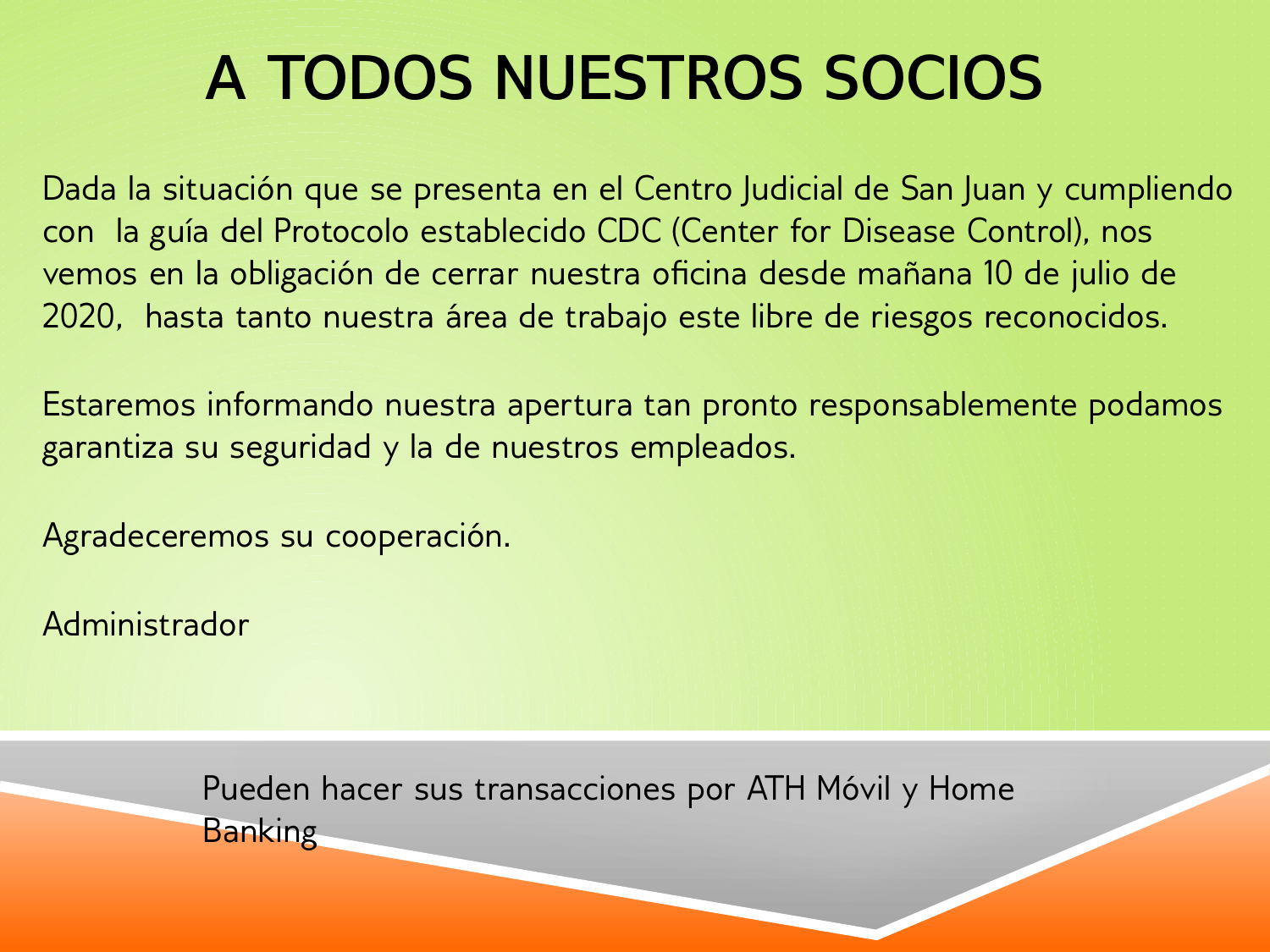

# A Todos nuestros socios
Dada la situación que se presenta en el Centro Judicial de San Juan y cumpliendo con  la guía del Protocolo establecido CDC (Center for Disease Control), nos vemos en la obligación de cerrar nuestra oficina desde mañana 10 de julio de 2020,  hasta tanto nuestra área de trabajo este libre de riesgos reconocidos.

Estaremos informando nuestra apertura tan pronto responsablemente podamos garantiza su seguridad y la de nuestros empleados.

Agradeceremos su cooperación.

Administrador

Pueden hacer sus transacciones por ATH Móvil y Home Banking